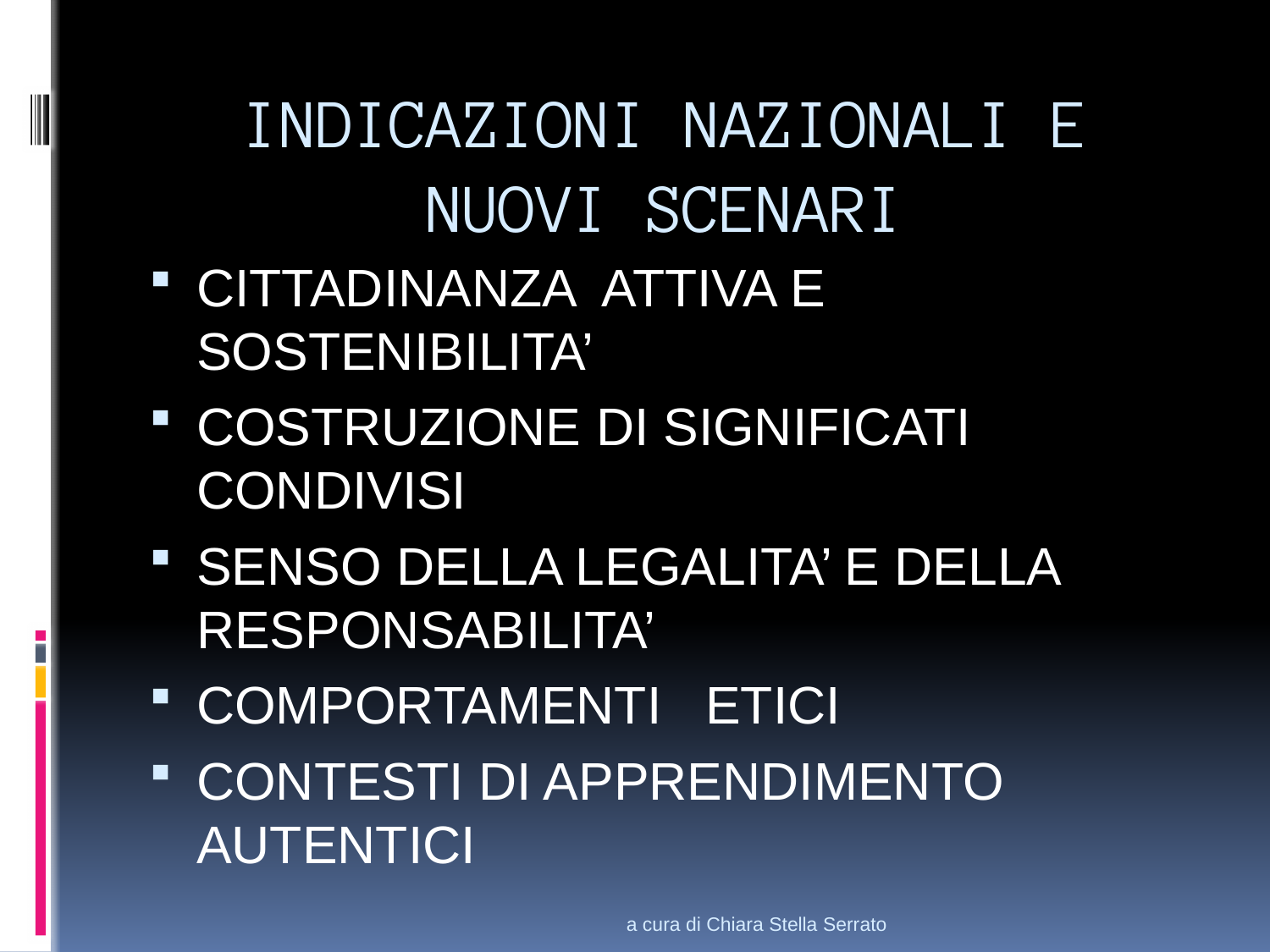

# INDICAZIONI NAZIONALI E NUOVI SCENARI
CITTADINANZA  ATTIVA E  SOSTENIBILITA’
COSTRUZIONE DI SIGNIFICATI CONDIVISI
SENSO DELLA LEGALITA’ E DELLA RESPONSABILITA’
COMPORTAMENTI   ETICI
CONTESTI DI APPRENDIMENTO AUTENTICI
a cura di Chiara Stella Serrato